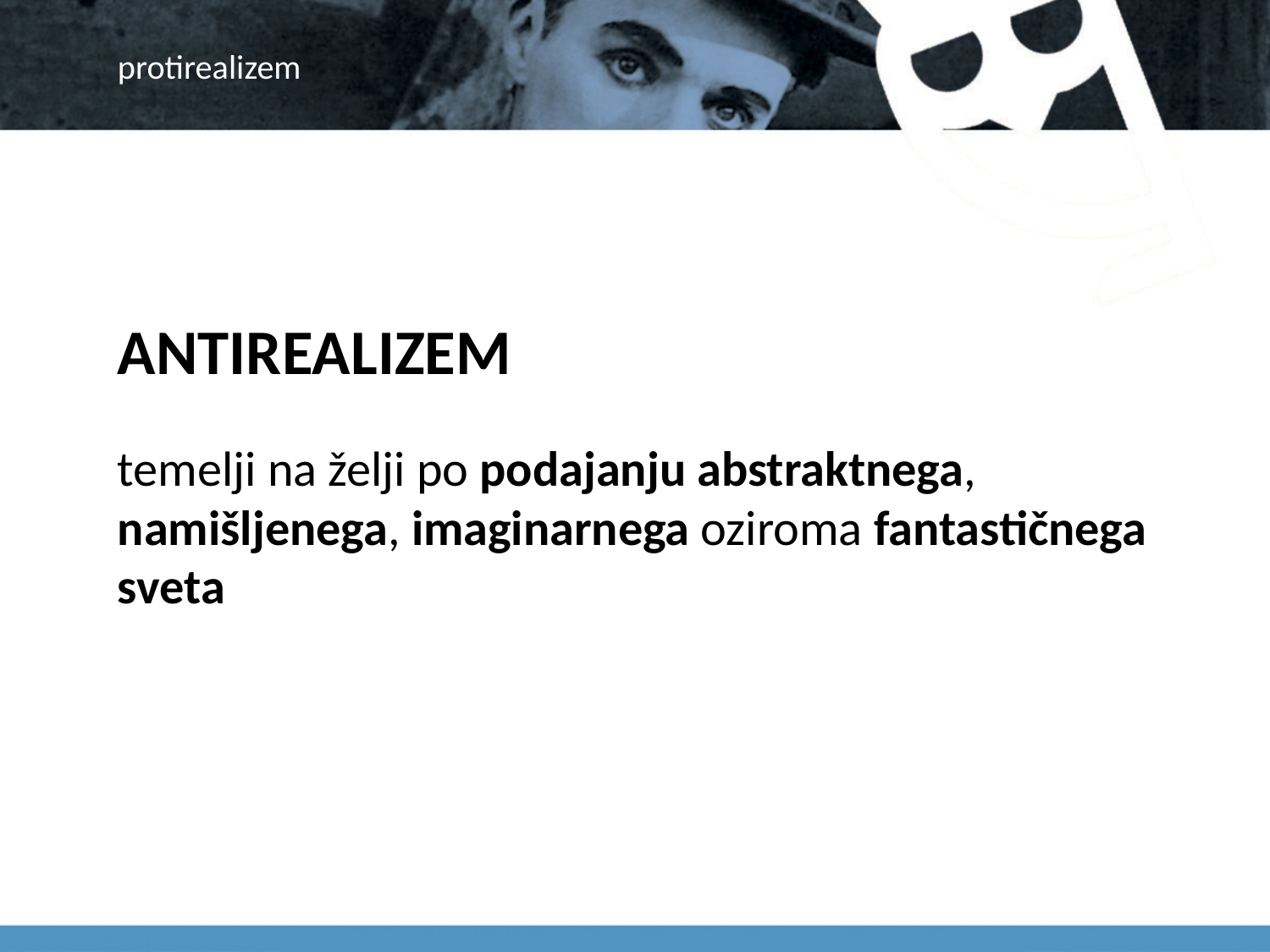

# protirealizem

ANTIREALIZEM

temelji na želji po podajanju abstraktnega, namišljenega, imaginarnega oziroma fantastičnega sveta